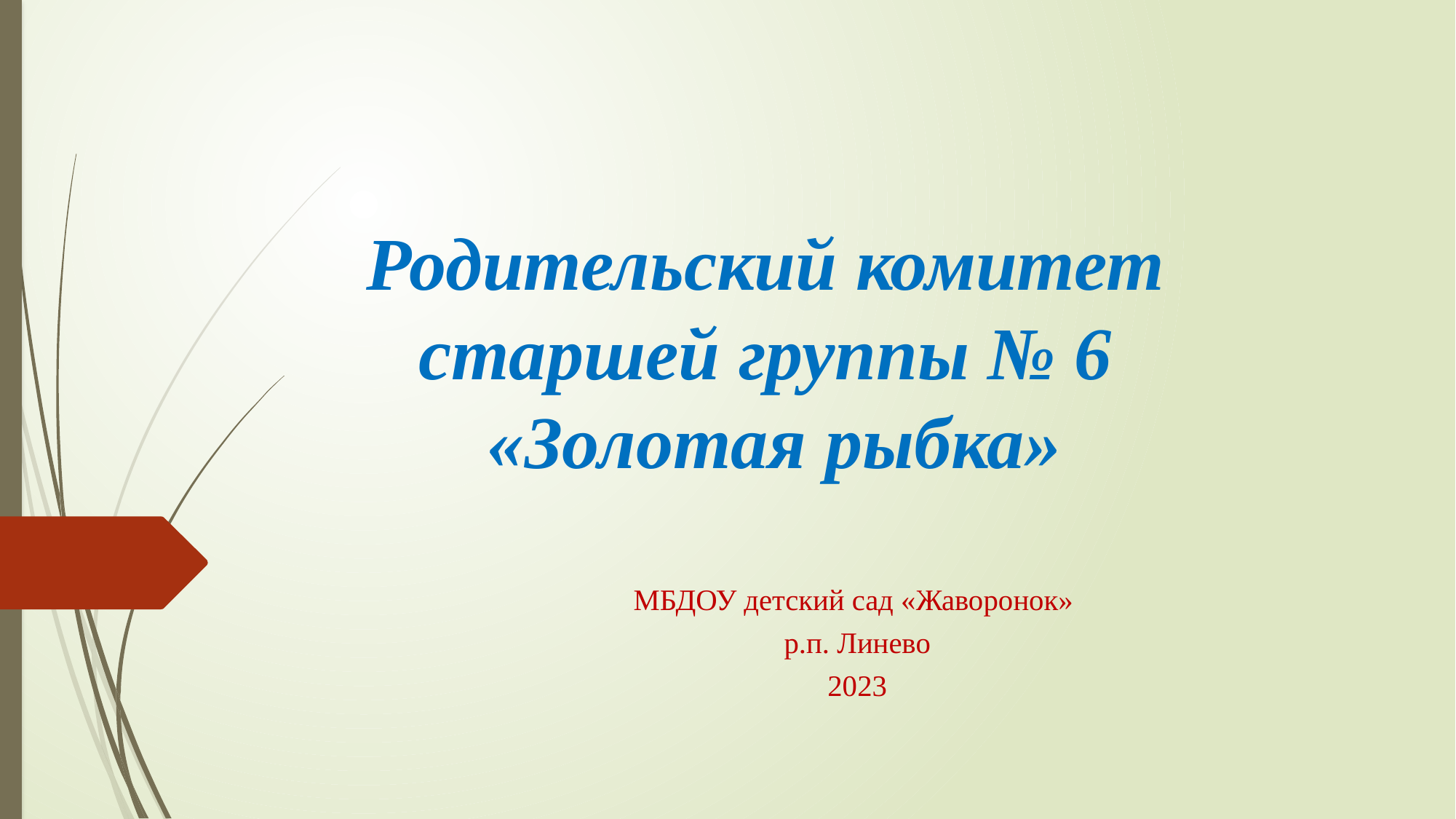

# Родительский комитет старшей группы № 6 «Золотая рыбка»
МБДОУ детский сад «Жаворонок»
р.п. Линево
2023